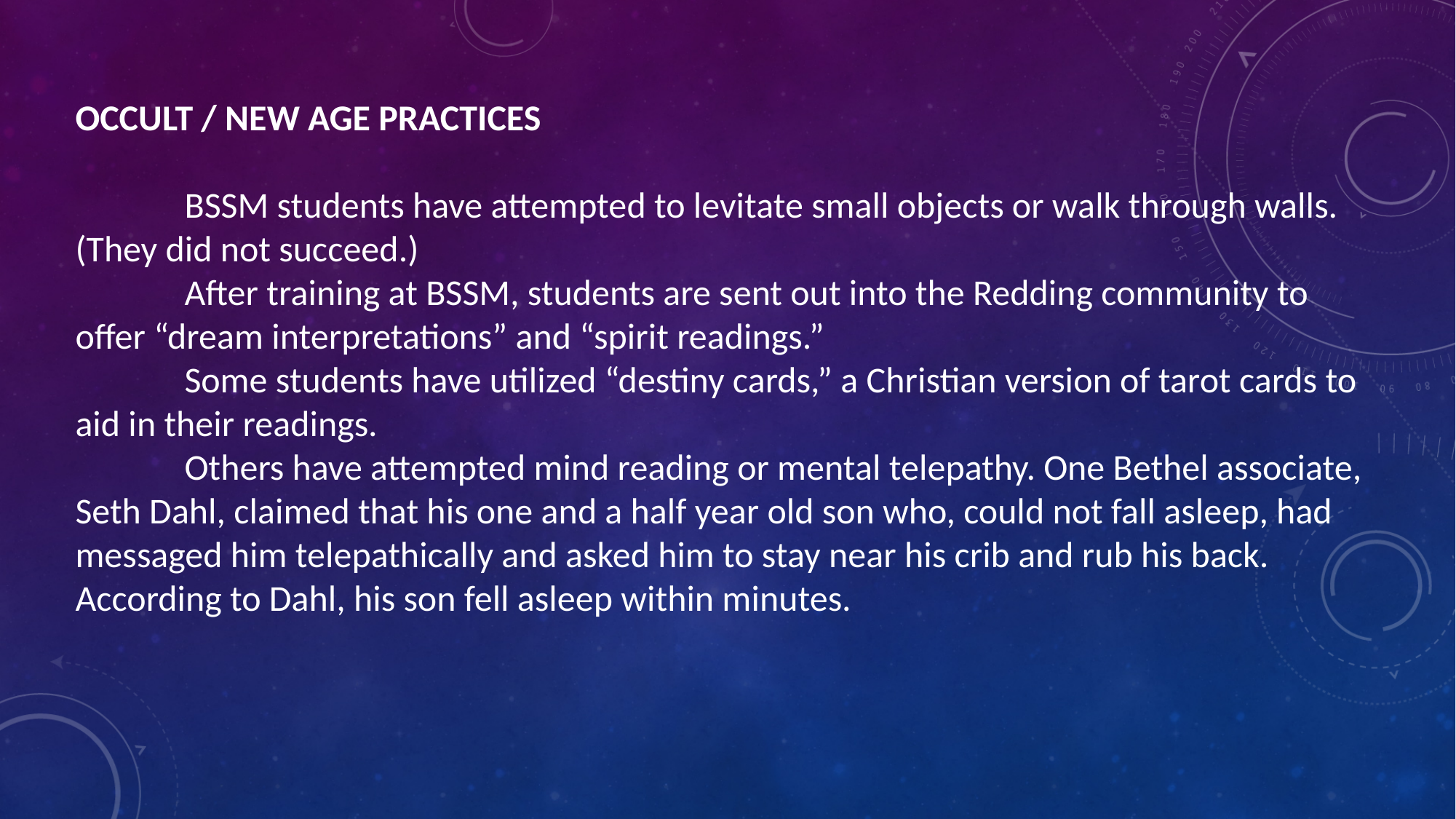

OCCULT / NEW AGE PRACTICES

	BSSM students have attempted to levitate small objects or walk through walls. (They did not succeed.)
	After training at BSSM, students are sent out into the Redding community to offer “dream interpretations” and “spirit readings.”
	Some students have utilized “destiny cards,” a Christian version of tarot cards to aid in their readings.
	Others have attempted mind reading or mental telepathy. One Bethel associate, Seth Dahl, claimed that his one and a half year old son who, could not fall asleep, had messaged him telepathically and asked him to stay near his crib and rub his back. According to Dahl, his son fell asleep within minutes.